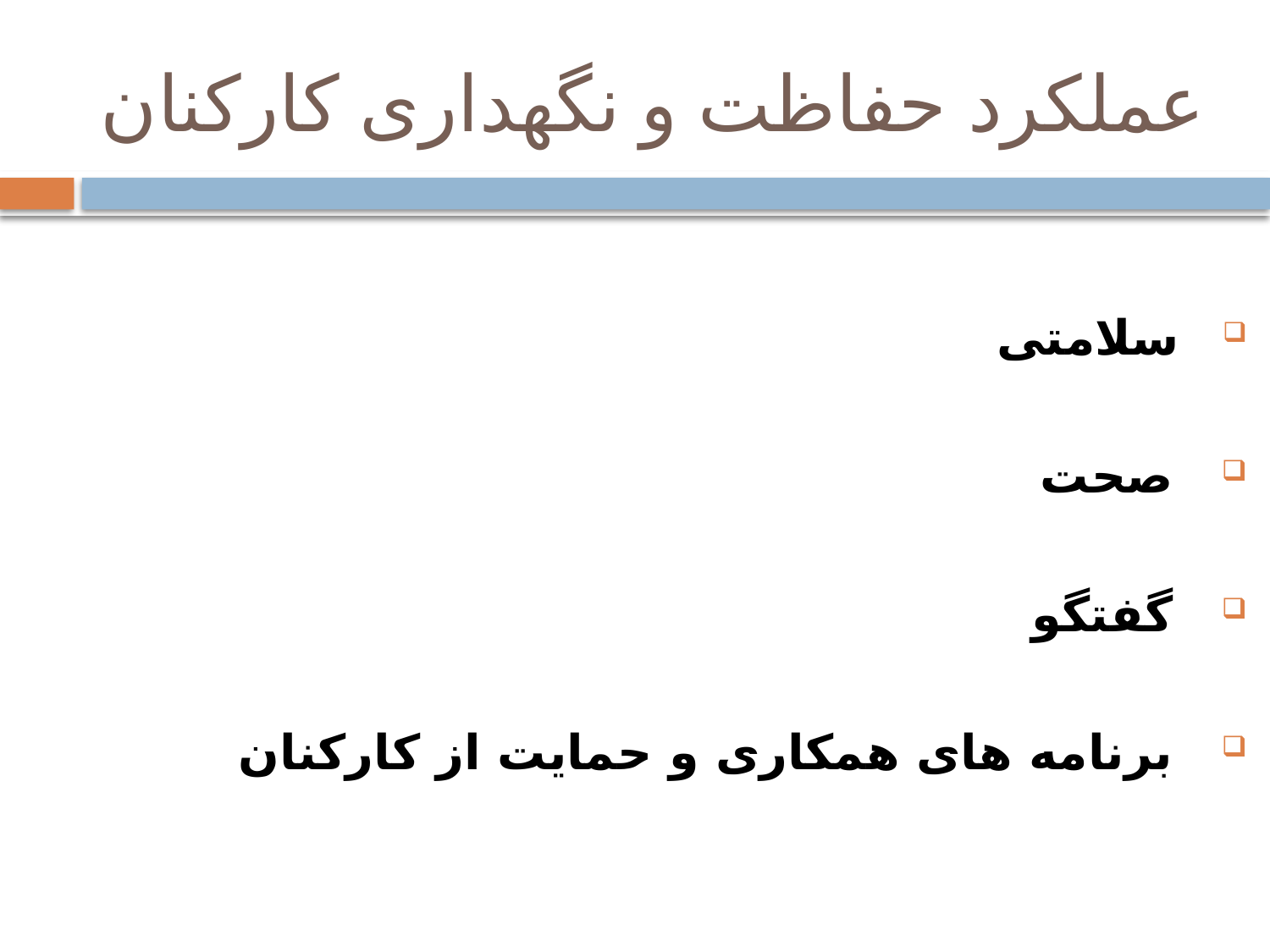

# عملکرد حفاظت و نگهداری کارکنان

  سلامتی

  صحت

  گفتگو

  برنامه های همکاری و حمایت از کارکنان